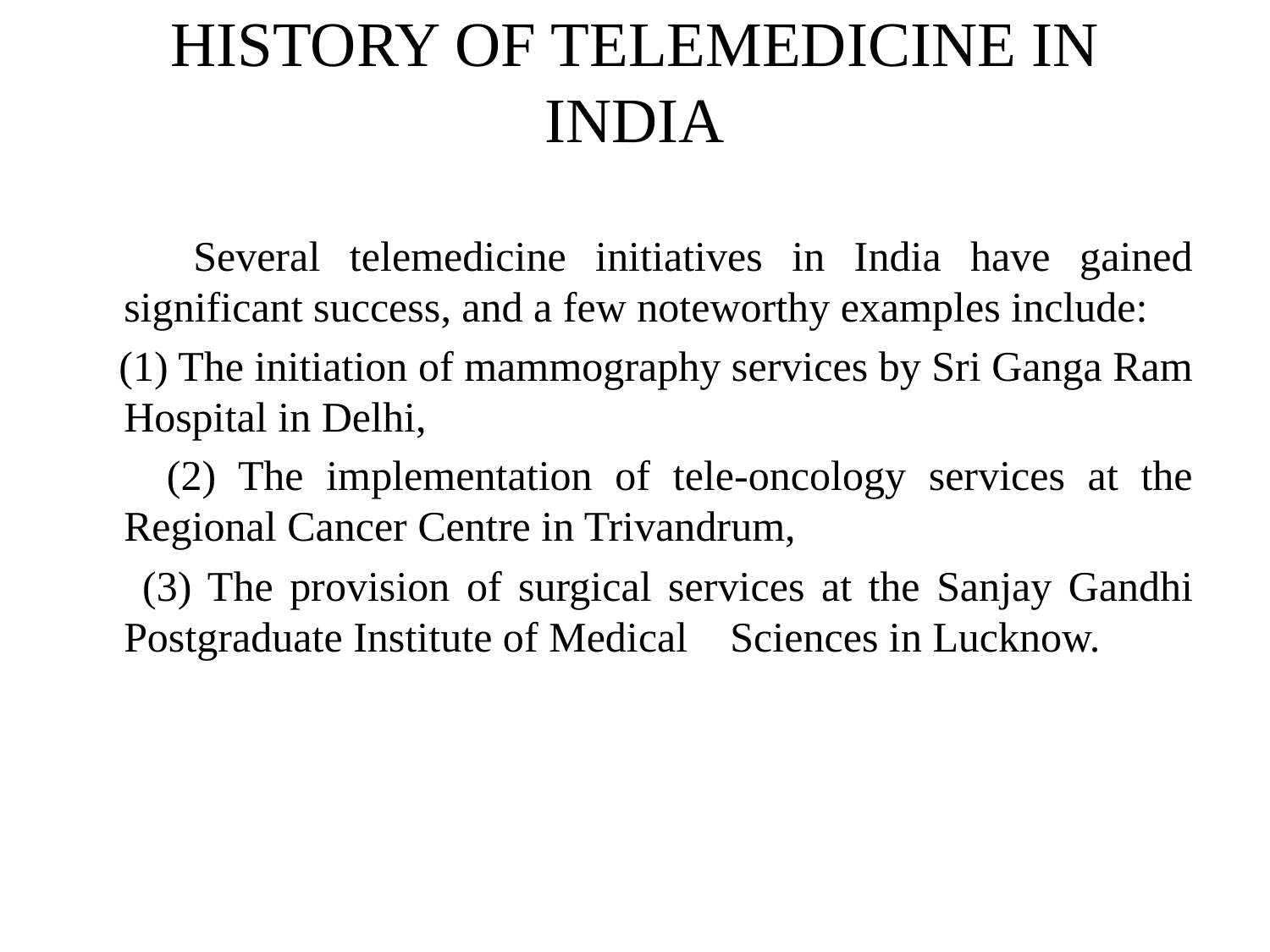

# HISTORY OF TELEMEDICINE IN INDIA
    Several telemedicine initiatives in India have gained significant success, and a few noteworthy examples include:
    (1) The initiation of mammography services by Sri Ganga Ram Hospital in Delhi,
    (2) The implementation of tele-oncology services at the Regional Cancer Centre in Trivandrum,
    (3) The provision of surgical services at the Sanjay Gandhi Postgraduate Institute of Medical    Sciences in Lucknow.